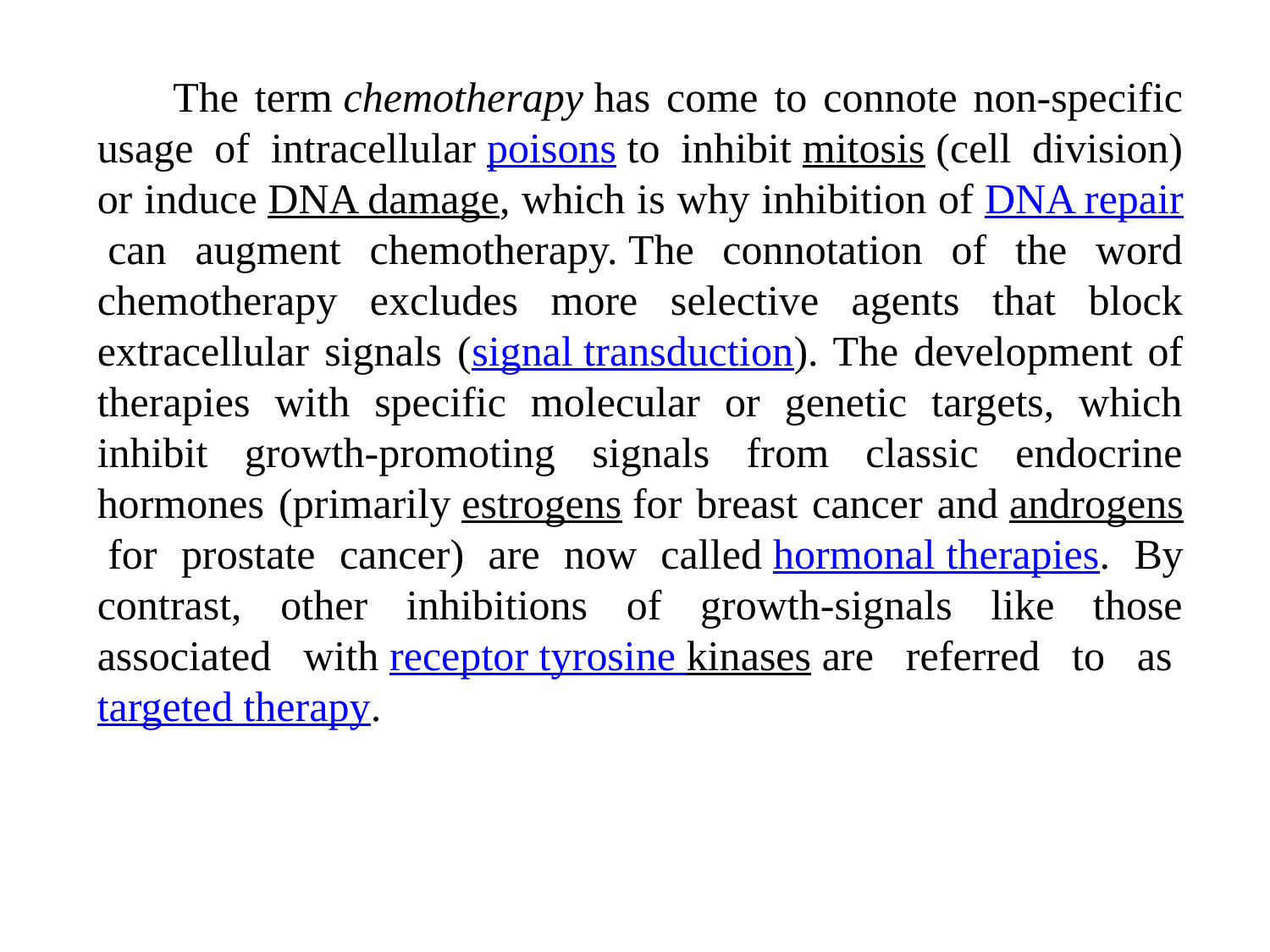

The term chemotherapy has come to connote non-specific usage of intracellular poisons to inhibit mitosis (cell division) or induce DNA damage, which is why inhibition of DNA repair can augment chemotherapy. The connotation of the word chemotherapy excludes more selective agents that block extracellular signals (signal transduction). The development of therapies with specific molecular or genetic targets, which inhibit growth-promoting signals from classic endocrine hormones (primarily estrogens for breast cancer and androgens for prostate cancer) are now called hormonal therapies. By contrast, other inhibitions of growth-signals like those associated with receptor tyrosine kinases are referred to as targeted therapy.